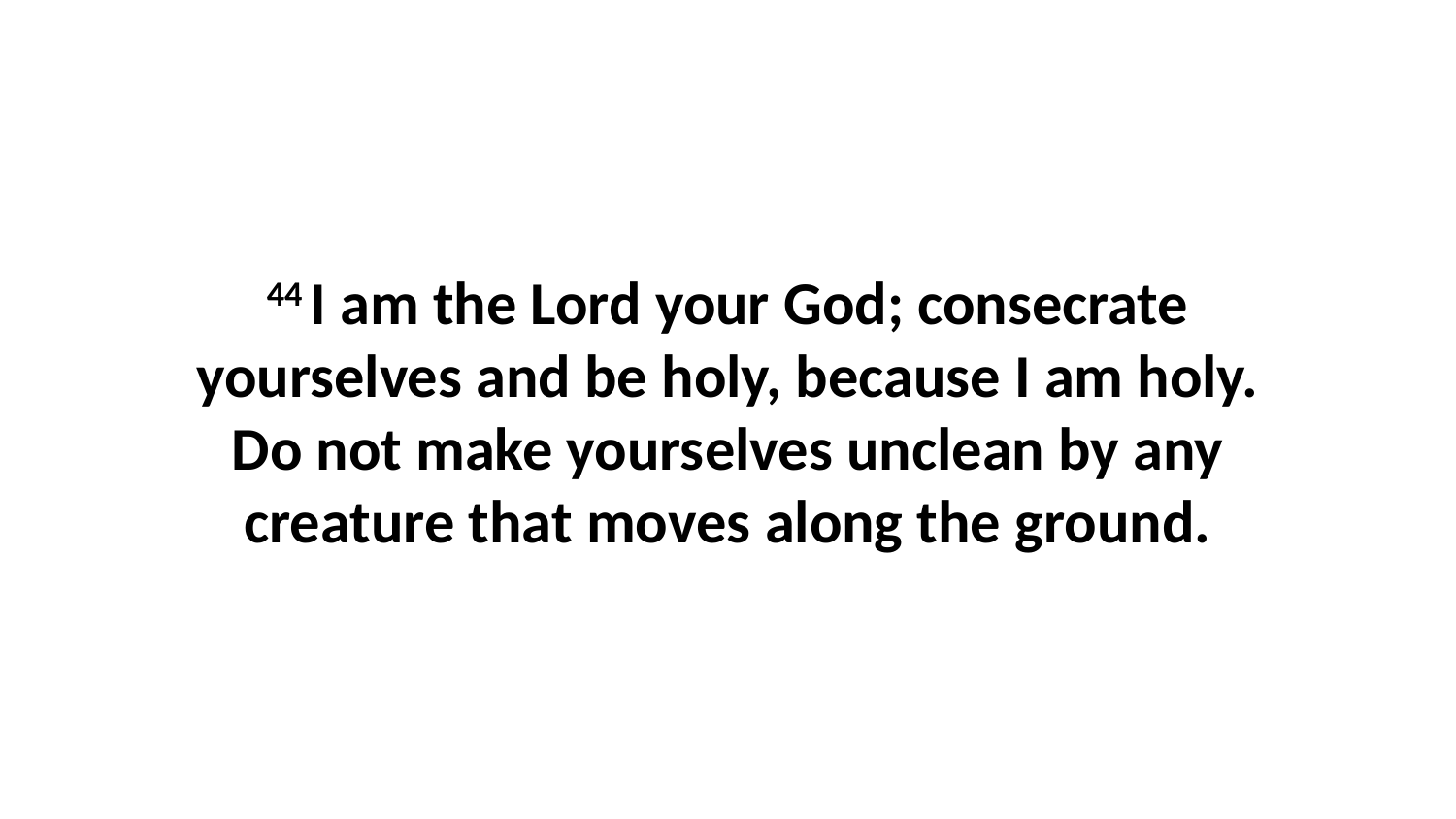

44 I am the Lord your God; consecrate yourselves and be holy, because I am holy. Do not make yourselves unclean by any creature that moves along the ground.